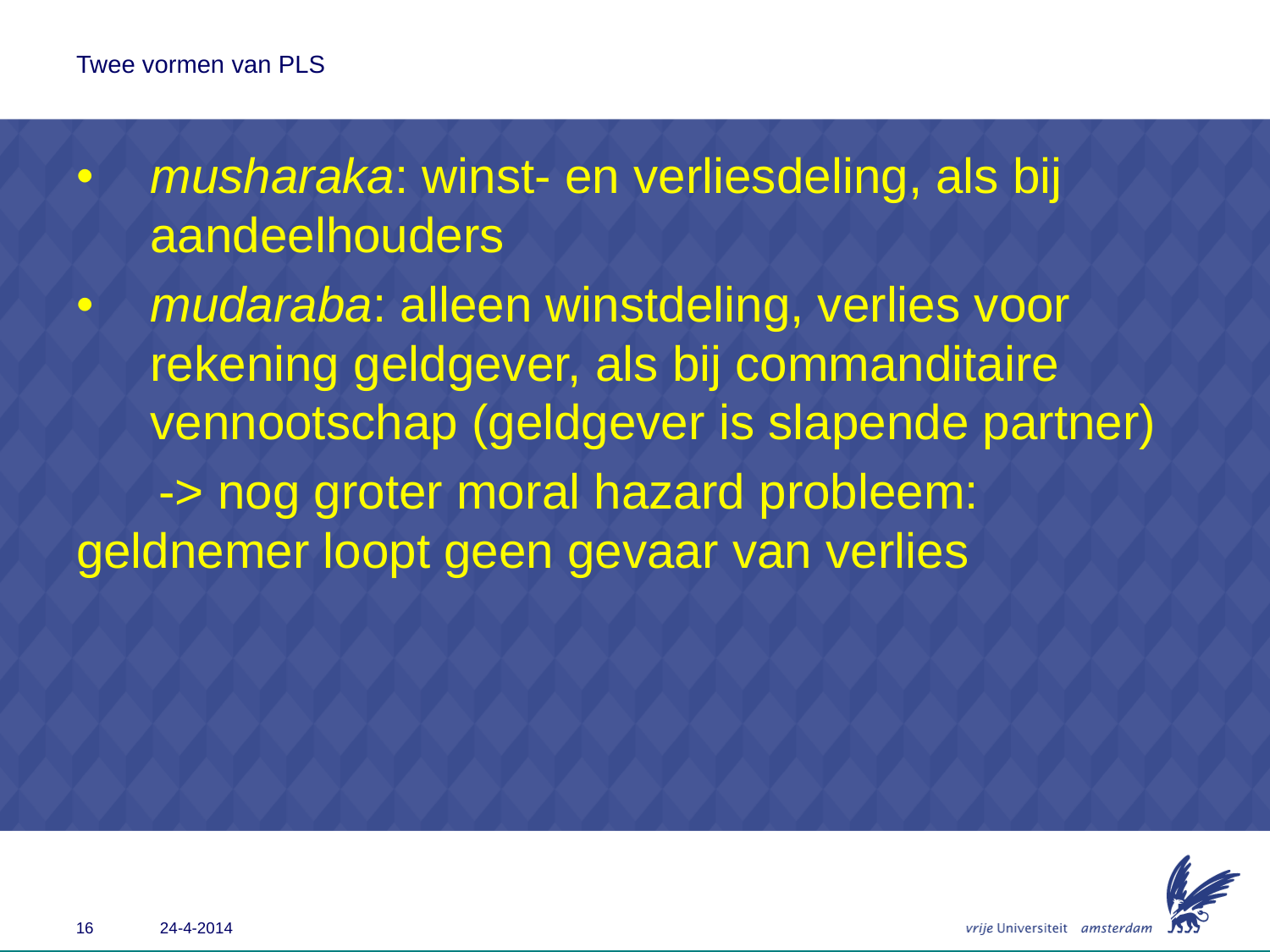

# Twee vormen van PLS
musharaka: winst- en verliesdeling, als bij aandeelhouders
mudaraba: alleen winstdeling, verlies voor rekening geldgever, als bij commanditaire vennootschap (geldgever is slapende partner)
      -> nog groter moral hazard probleem: 	geldnemer loopt geen gevaar van verlies
24-4-2014